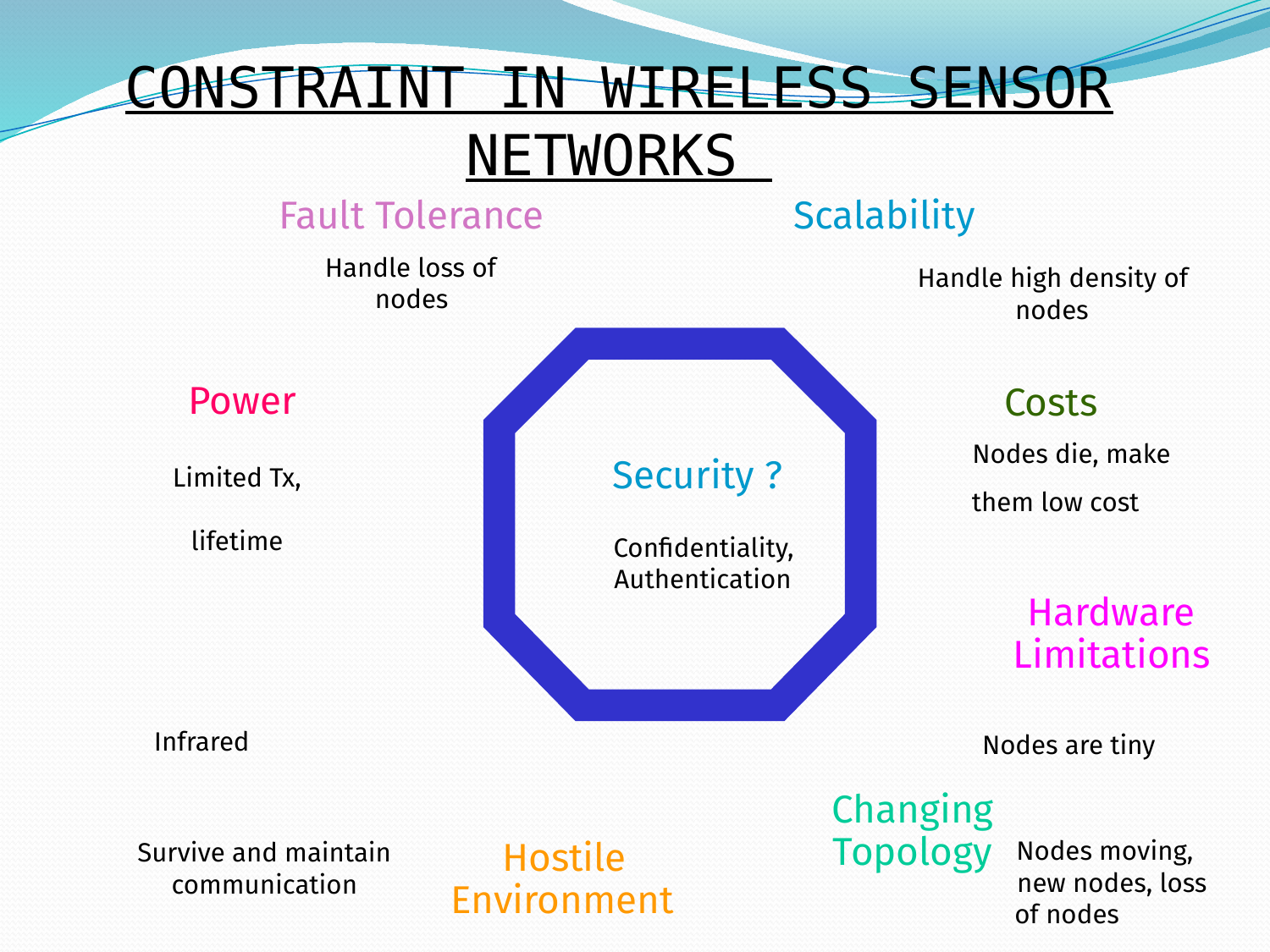

CONSTRAINT IN WIRELESS SENSOR NETWORKS
Fault Tolerance
Scalability
Handle loss of
Handle high density of
nodes
nodes

Power
Costs
Nodes die, make
Security ?
Limited Tx,
them low cost
lifetime
Confidentiality,
Authentication
Hardware
Limitations
Infrared
Nodes are tiny
Changing
Topology
Hostile
Nodes moving,
Survive and maintain
new nodes, loss
communication
Environment
of nodes